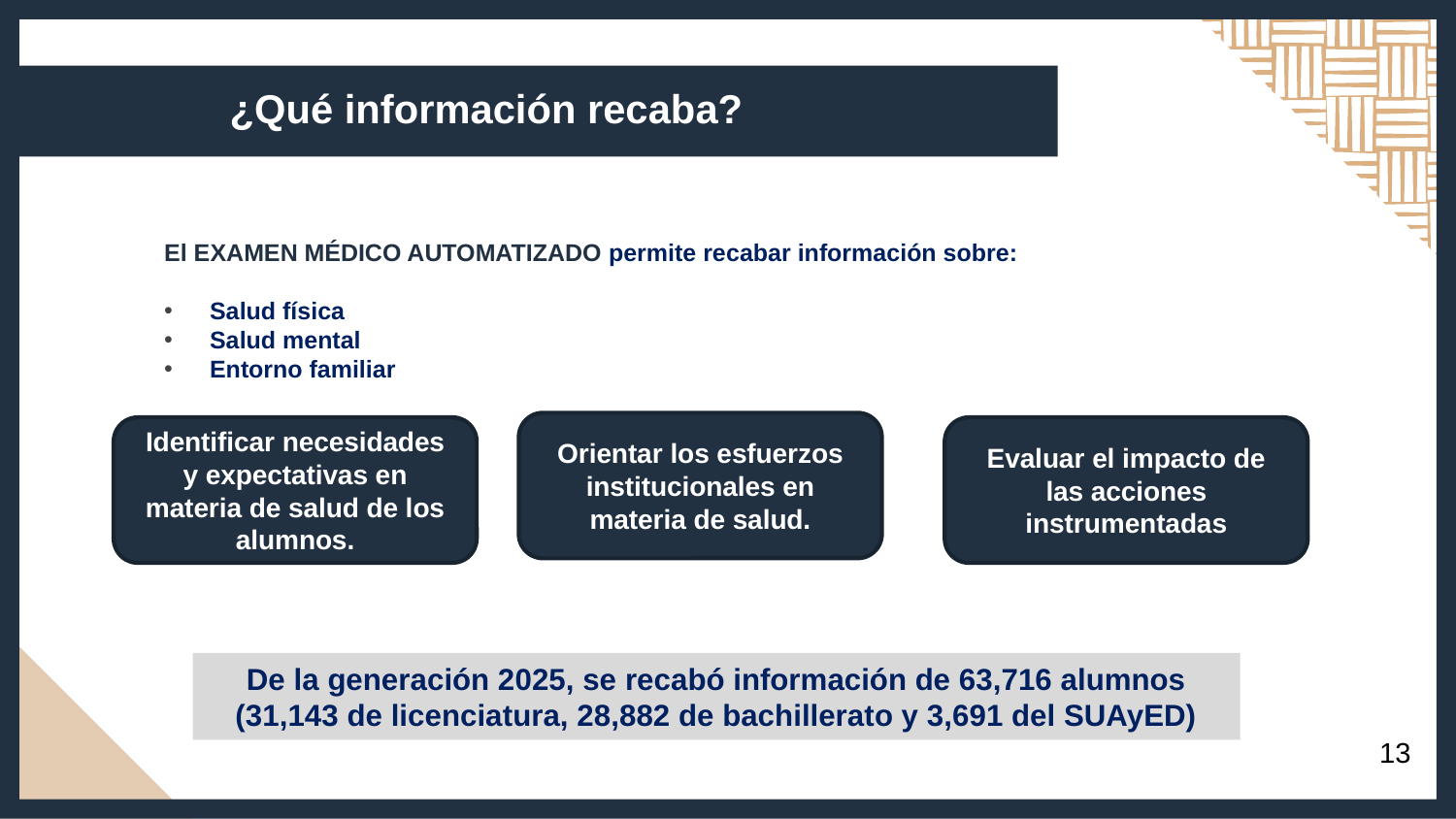

# ¿Qué información recaba?
El EXAMEN MÉDICO AUTOMATIZADO permite recabar información sobre:

Salud física
Salud mental
Entorno familiar

Orientar los esfuerzos institucionales en materia de salud.
Identificar necesidades y expectativas en materia de salud de los alumnos.
Evaluar el impacto de las acciones instrumentadas
De la generación 2025, se recabó información de 63,716 alumnos (31,143 de licenciatura, 28,882 de bachillerato y 3,691 del SUAyED)
13